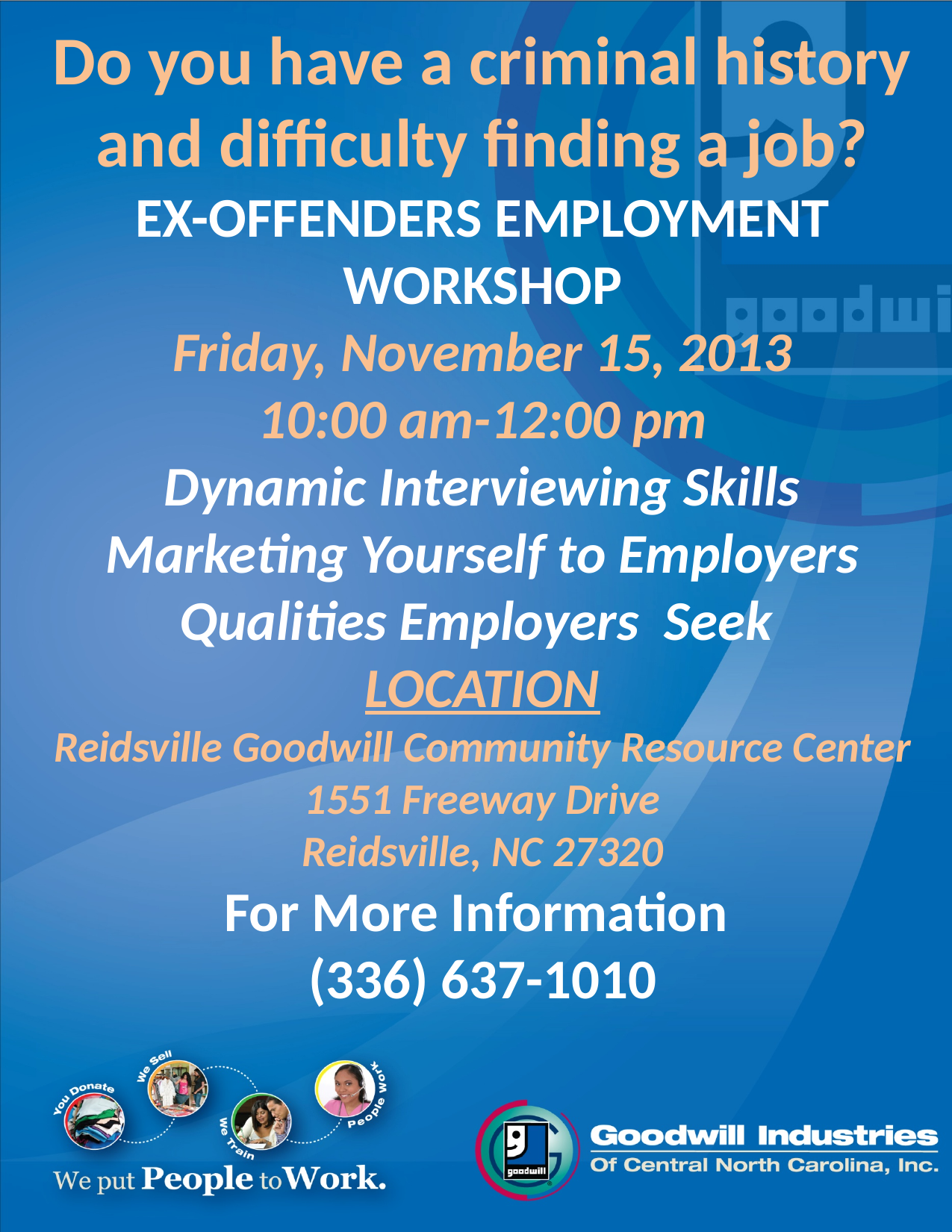

Do you have a criminal history and difficulty finding a job?
EX-OFFENDERS EMPLOYMENT WORKSHOP
Friday, November 15, 2013
10:00 am-12:00 pm
Dynamic Interviewing Skills
Marketing Yourself to Employers
Qualities Employers  Seek
LOCATION
Reidsville Goodwill Community Resource Center
1551 Freeway Drive
Reidsville, NC 27320
For More Information
(336) 637-1010